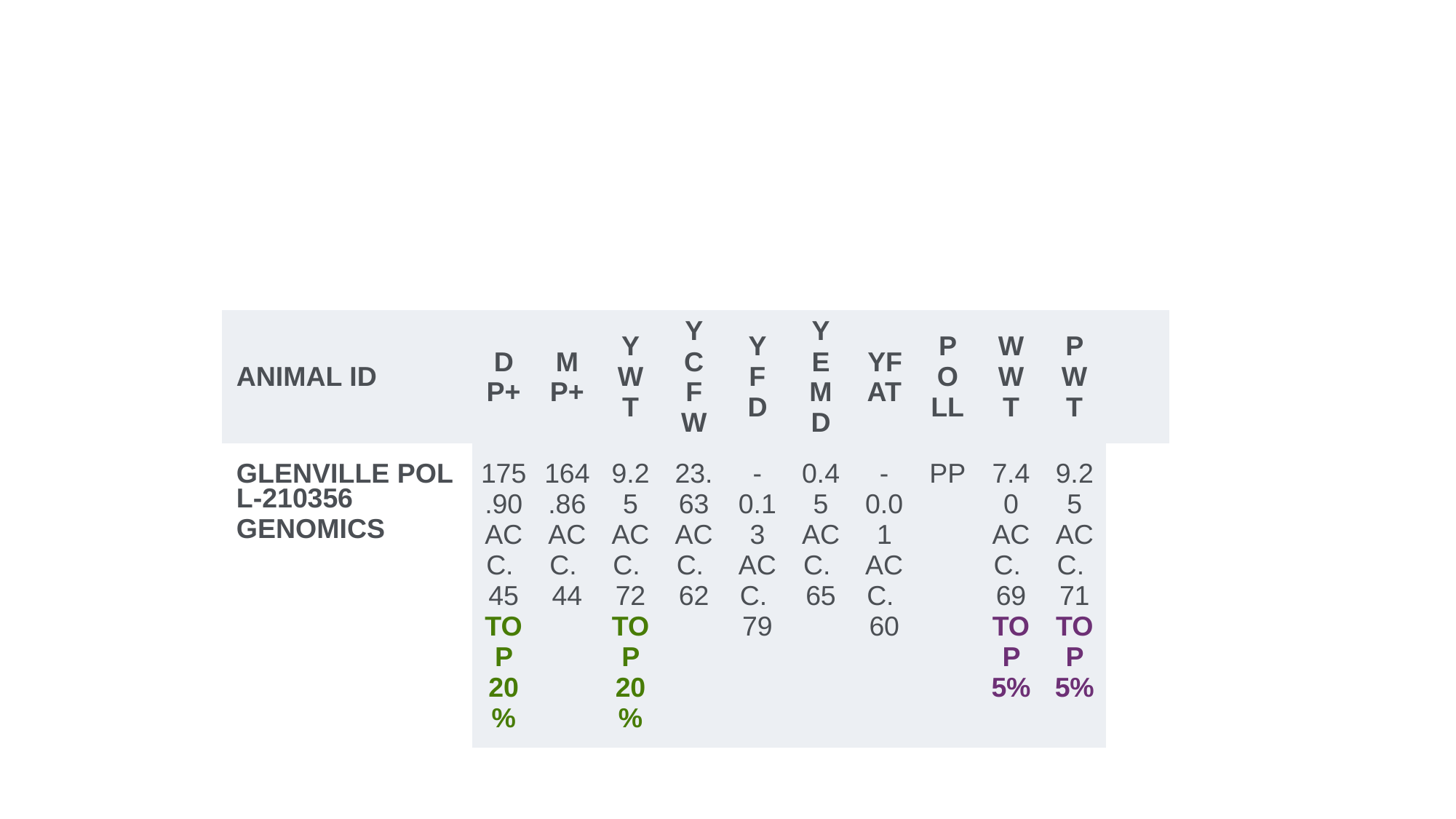

#
| ANIMAL ID | DP+ | MP+ | YWT | YCFW | YFD | YEMD | YFAT | POLL | WWT | PWT |  |
| --- | --- | --- | --- | --- | --- | --- | --- | --- | --- | --- | --- |
| GLENVILLE POLL-210356GENOMICS | 175.90 ACC. 45 TOP 20% | 164.86 ACC. 44 | 9.25 ACC. 72 TOP 20% | 23.63 ACC. 62 | -0.13 ACC. 79 | 0.45 ACC. 65 | -0.01 ACC. 60 | PP | 7.40 ACC. 69 TOP 5% | 9.25 ACC. 71 TOP 5% |  |